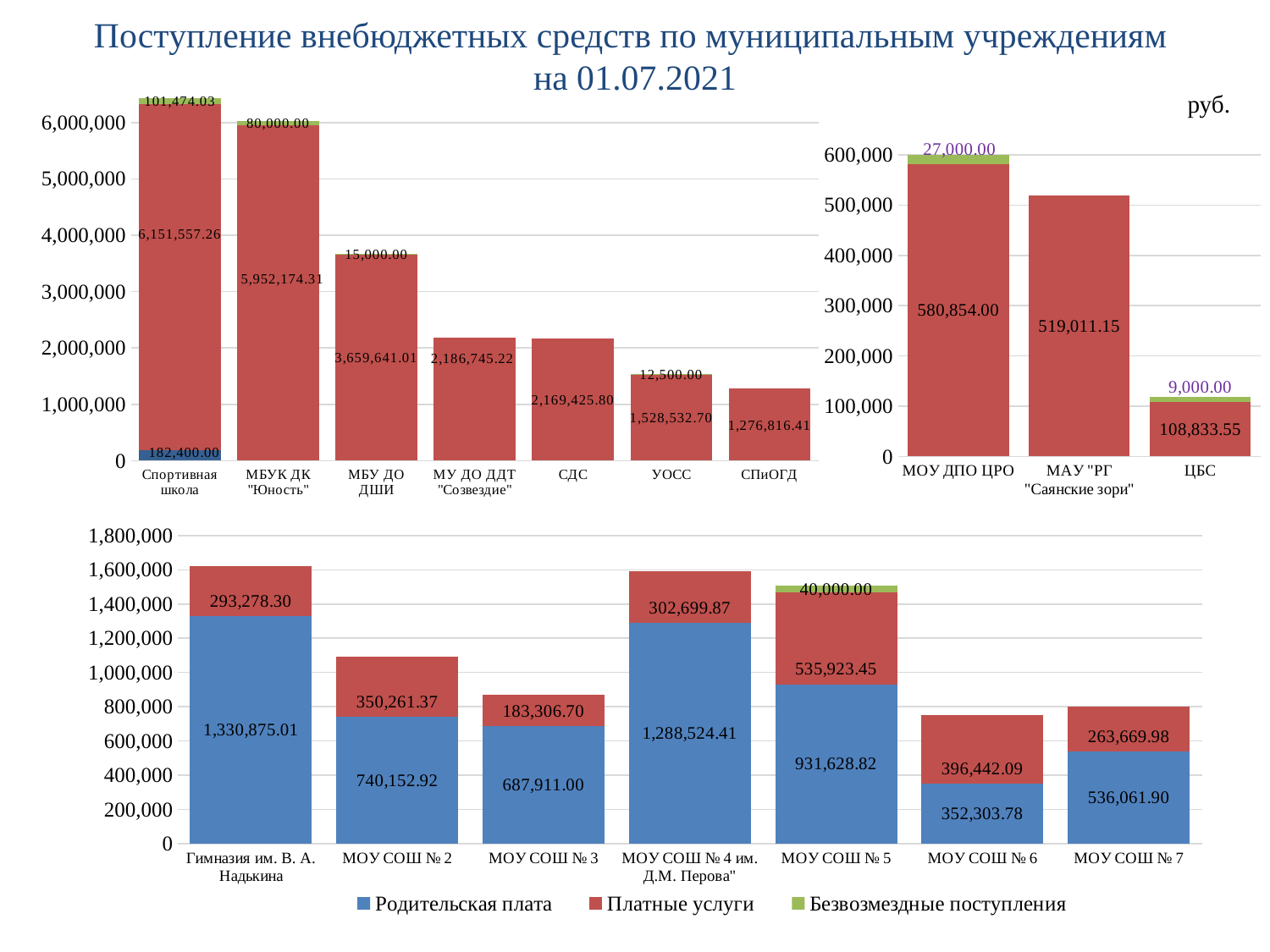

Поступление внебюджетных средств по муниципальным учреждениям
на 01.07.2021
руб.

### Chart

| Category | Родительская плата | Платные услуги | Безвозмездные поступления |
|---|---|---|---|
| Спортивная школа | 182400.0 | 6151557.26 | 101474.03 |
| МБУК ДК "Юность" | None | 5952174.31 | 80000.0 |
| МБУ ДО ДШИ | None | 3659641.01 | 15000.0 |
| МУ ДО ДДТ "Созвездие" | None | 2186745.22 | None |
| СДС | None | 2169425.8 | None |
| УОСС | None | 1528532.7 | 12500.0 |
| СПиОГД | None | 1276816.41 | None |

### Chart

| Category | Платные услуги | Безвозмездные поступления |
|---|---|---|
| МОУ ДПО ЦРО | 580854.0 | 27000.0 |
| МАУ "РГ "Саянские зори" | 519011.15 | 0.0 |
| ЦБС | 108833.55 | 9000.0 |

### Chart

| Category | Родительская плата | Платные услуги | Безвозмездные поступления |
|---|---|---|---|
| Гимназия им. В. А. Надькина | 1330875.01 | 293278.3 | 0.0 |
| МОУ СОШ № 2 | 740152.92 | 350261.37 | 0.0 |
| МОУ СОШ № 3 | 687911.0 | 183306.7 | 0.0 |
| МОУ СОШ № 4 им. Д.М. Перова" | 1288524.41 | 302699.87 | 0.0 |
| МОУ СОШ № 5 | 931628.82 | 535923.45 | 40000.0 |
| МОУ СОШ № 6 | 352303.78 | 396442.09 | 0.0 |
| МОУ СОШ № 7 | 536061.9 | 263669.98 | 0.0 |